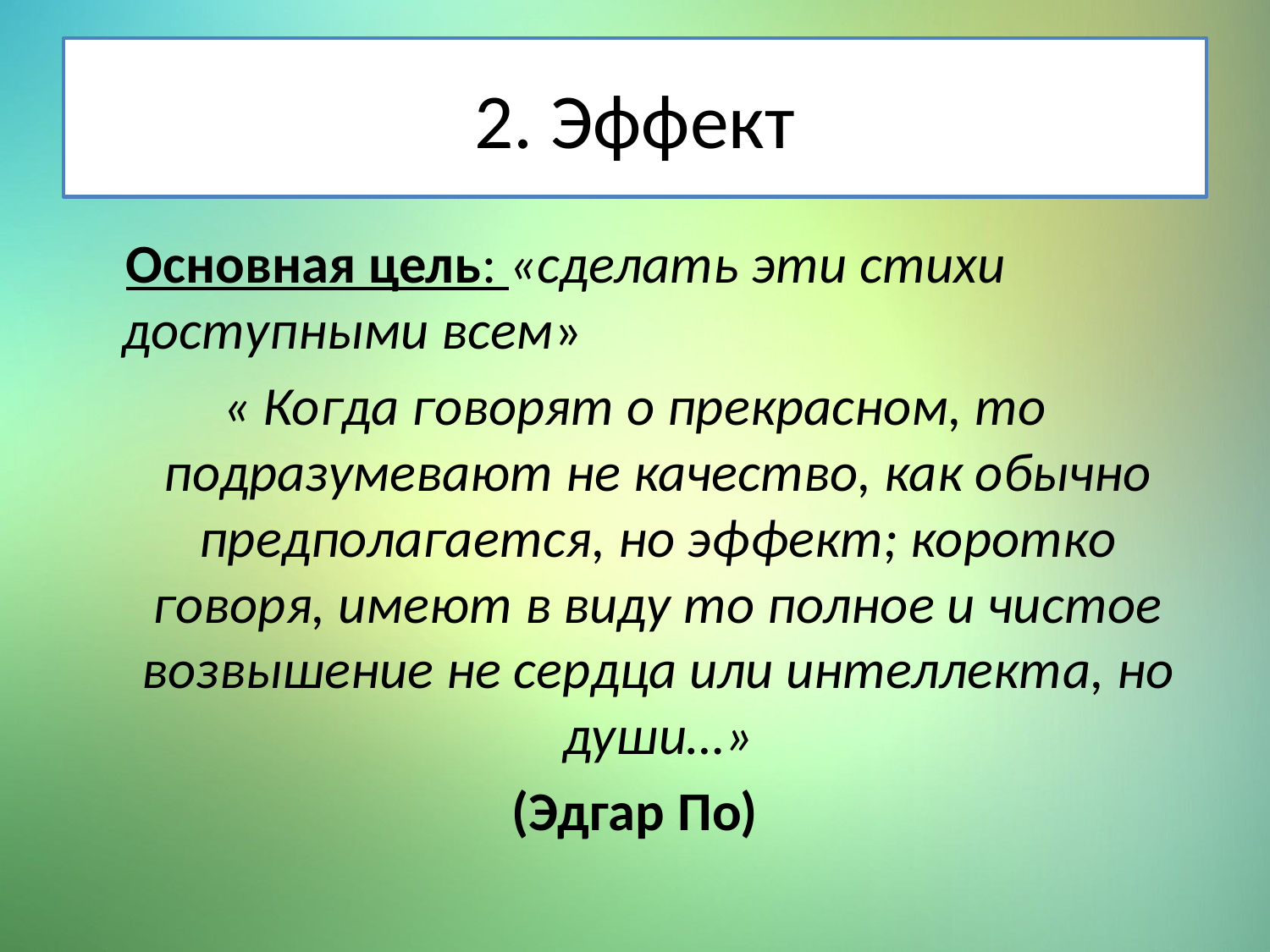

# 2. Эффект
    Основная цель: «сделать эти стихи доступными всем»
« Когда говорят о прекрасном, то подразумевают не качество, как обычно предполагается, но эффект; коротко говоря, имеют в виду то полное и чистое возвышение не сердца или интеллекта, но души…»
(Эдгар По)